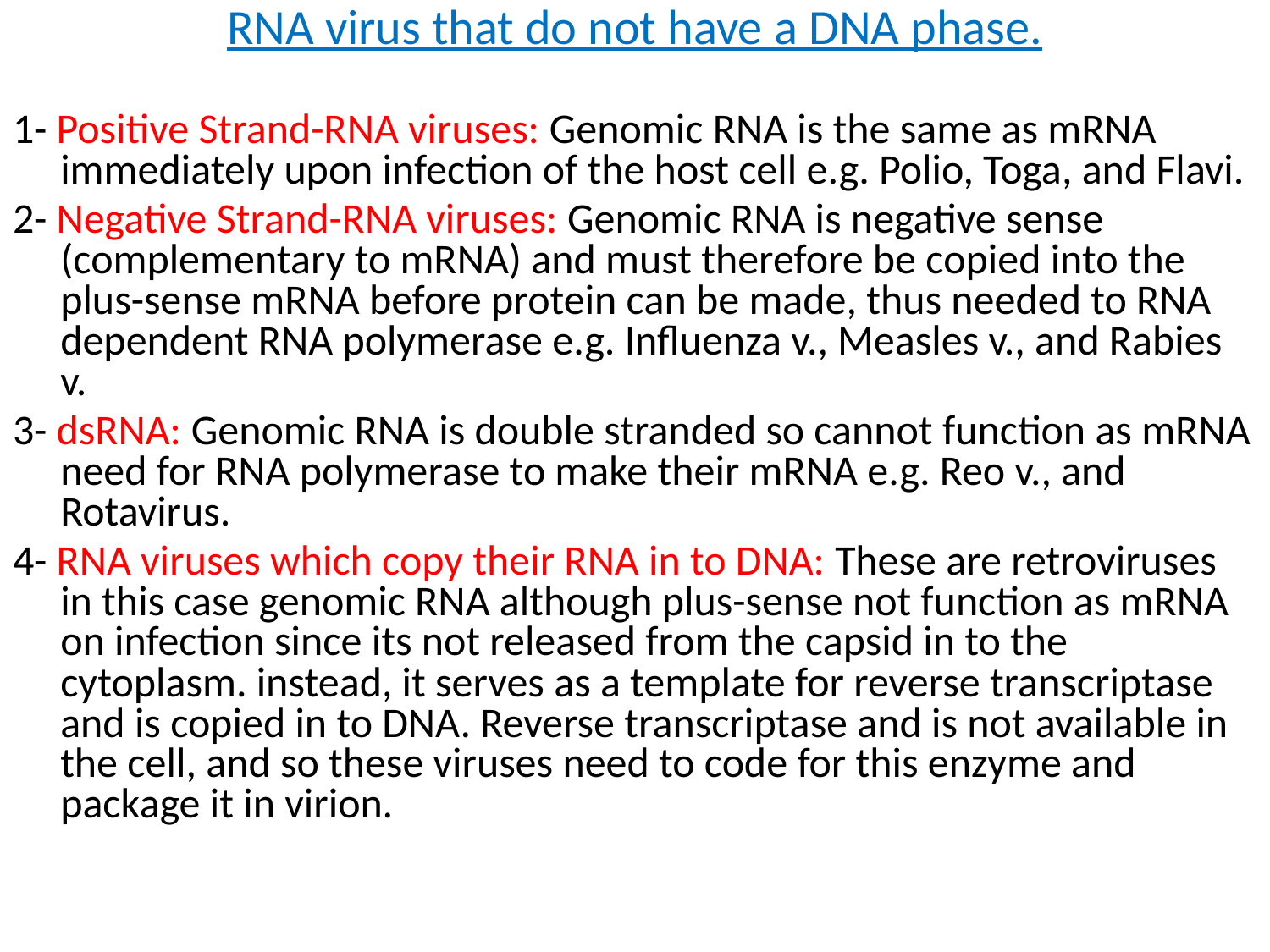

RNA virus that do not have a DNA phase.

1- Positive Strand-RNA viruses: Genomic RNA is the same as mRNA immediately upon infection of the host cell e.g. Polio, Toga, and Flavi.
2- Negative Strand-RNA viruses: Genomic RNA is negative sense (complementary to mRNA) and must therefore be copied into the plus-sense mRNA before protein can be made, thus needed to RNA dependent RNA polymerase e.g. Influenza v., Measles v., and Rabies v.
3- dsRNA: Genomic RNA is double stranded so cannot function as mRNA need for RNA polymerase to make their mRNA e.g. Reo v., and Rotavirus.
4- RNA viruses which copy their RNA in to DNA: These are retroviruses in this case genomic RNA although plus-sense not function as mRNA on infection since its not released from the capsid in to the cytoplasm. instead, it serves as a template for reverse transcriptase and is copied in to DNA. Reverse transcriptase and is not available in the cell, and so these viruses need to code for this enzyme and package it in virion.